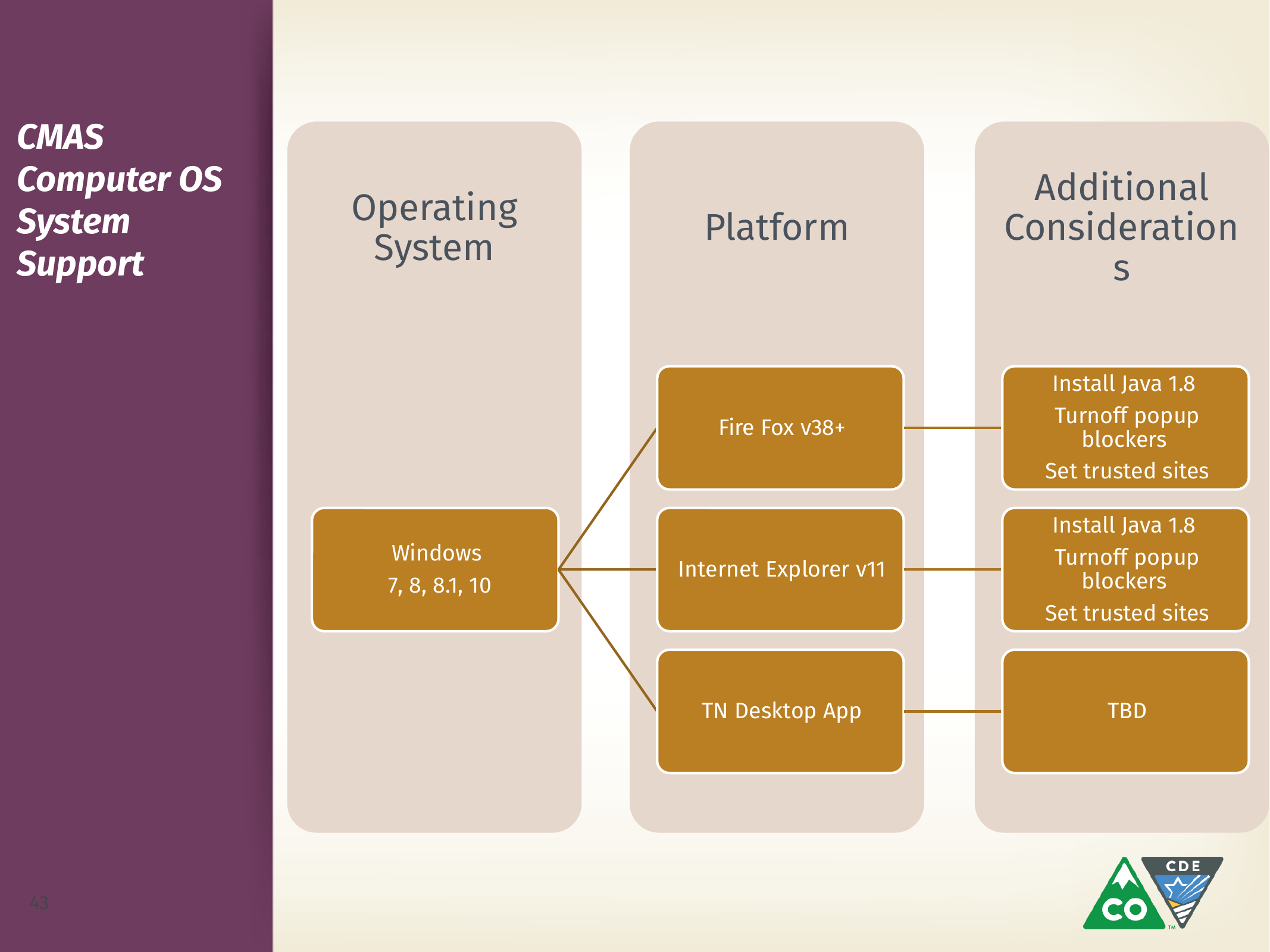

Additional Considerations
Platform
Operating System
Windows
 7, 8, 8.1, 10

Fire Fox v38+

Install Java 1.8
Turnoff popup blockers
Set trusted sites

Internet Explorer v11

Install Java 1.8
Turnoff popup blockers
Set trusted sites

TN Desktop App

TBD
# CMAS Computer OS System Support

43